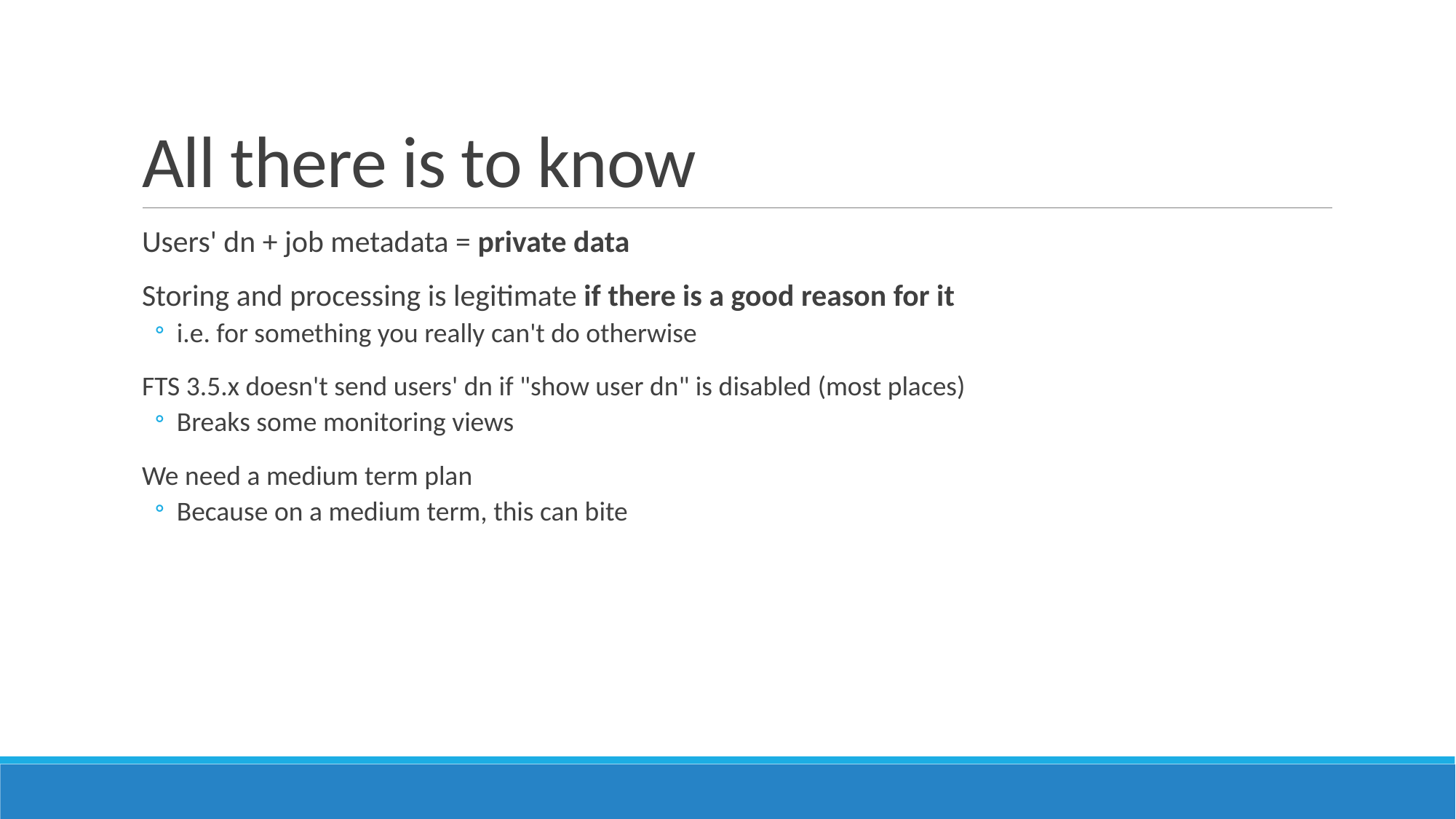

# All there is to know
Users' dn + job metadata = private data
Storing and processing is legitimate if there is a good reason for it
i.e. for something you really can't do otherwise
FTS 3.5.x doesn't send users' dn if "show user dn" is disabled (most places)
Breaks some monitoring views
We need a medium term plan
Because on a medium term, this can bite